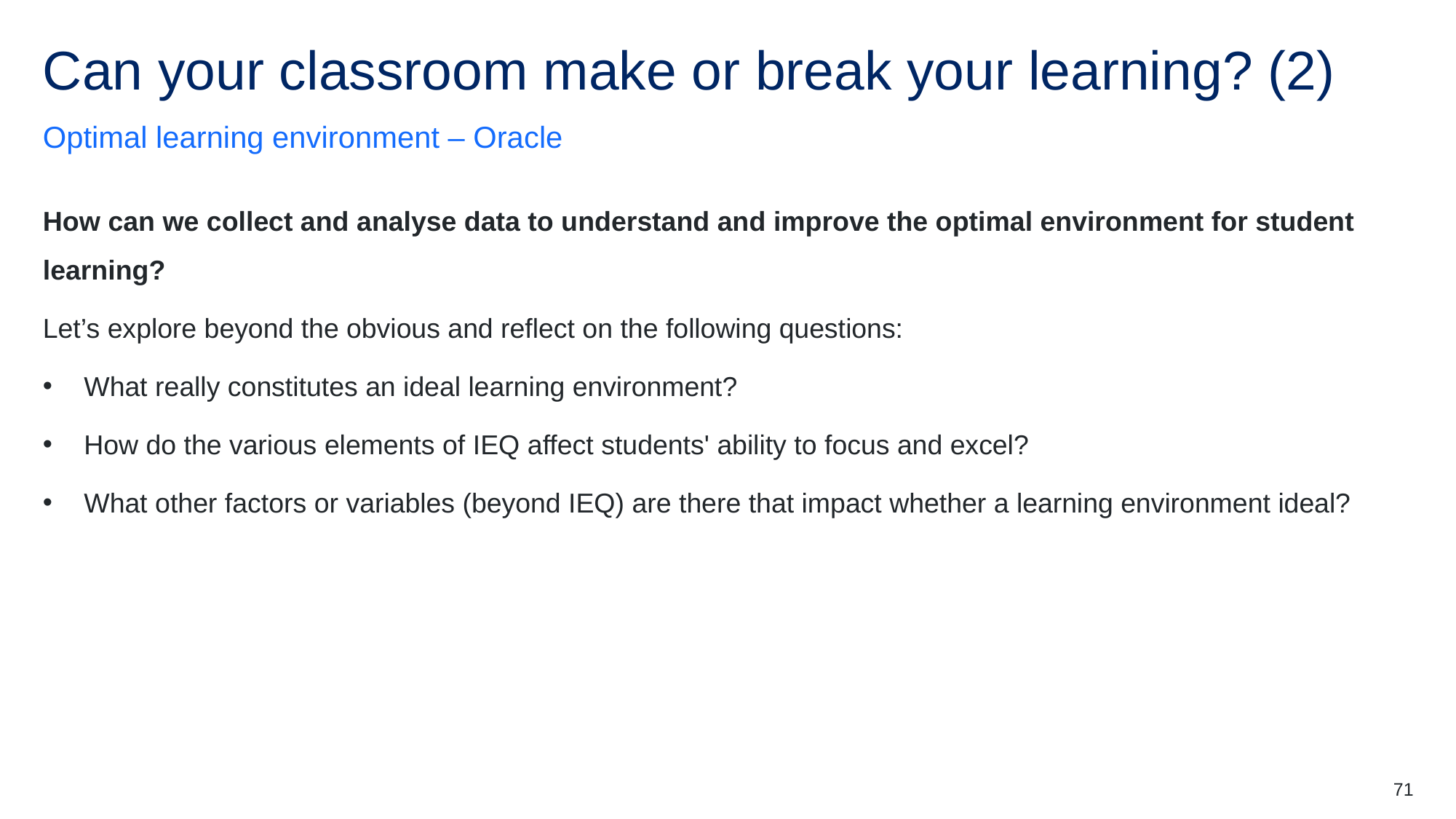

# Can your classroom make or break your learning? (2)
Optimal learning environment – Oracle
How can we collect and analyse data to understand and improve the optimal environment for student learning?
Let’s explore beyond the obvious and reflect on the following questions:
What really constitutes an ideal learning environment?
How do the various elements of IEQ affect students' ability to focus and excel?
What other factors or variables (beyond IEQ) are there that impact whether a learning environment ideal?

71